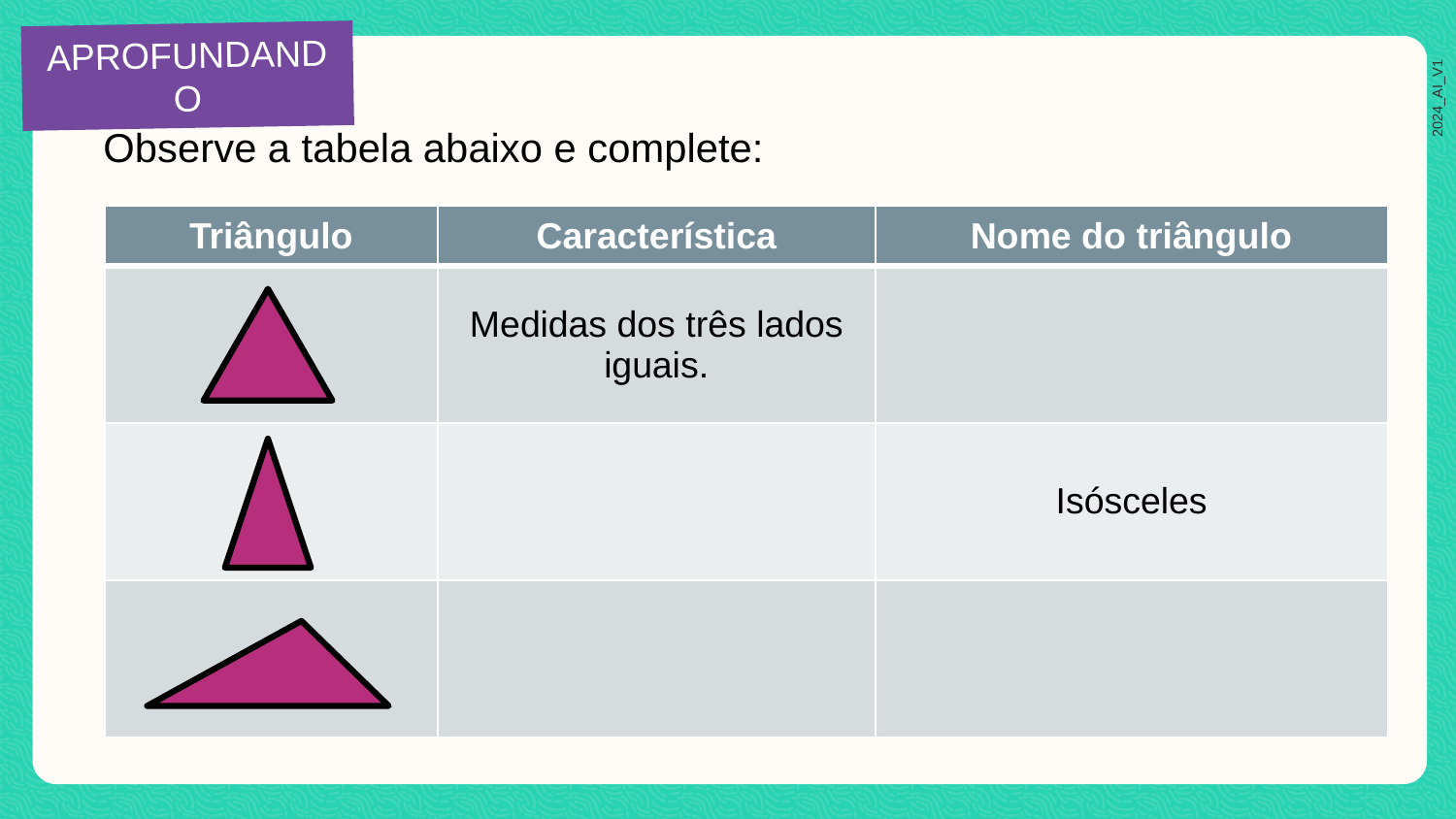

Observe a tabela abaixo e complete:

| Triângulo | Característica | Nome do triângulo |
| --- | --- | --- |
|  | Medidas dos três lados iguais. |  |
|  |  | Isósceles |
|  |  |  |